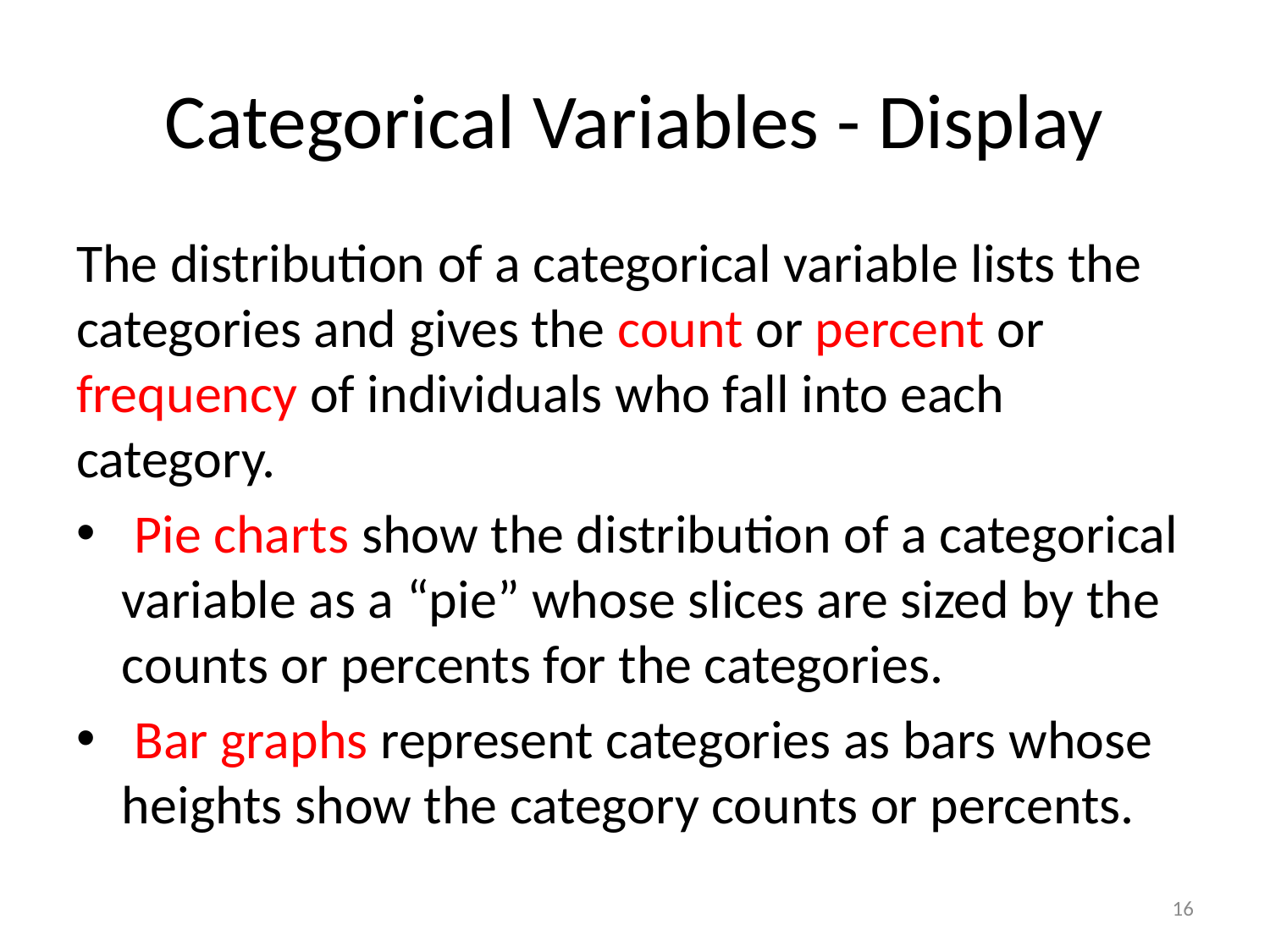

# Categorical Variables - Display
The distribution of a categorical variable lists the categories and gives the count or percent or frequency of individuals who fall into each category.
 Pie charts show the distribution of a categorical variable as a “pie” whose slices are sized by the counts or percents for the categories.
 Bar graphs represent categories as bars whose heights show the category counts or percents.
16